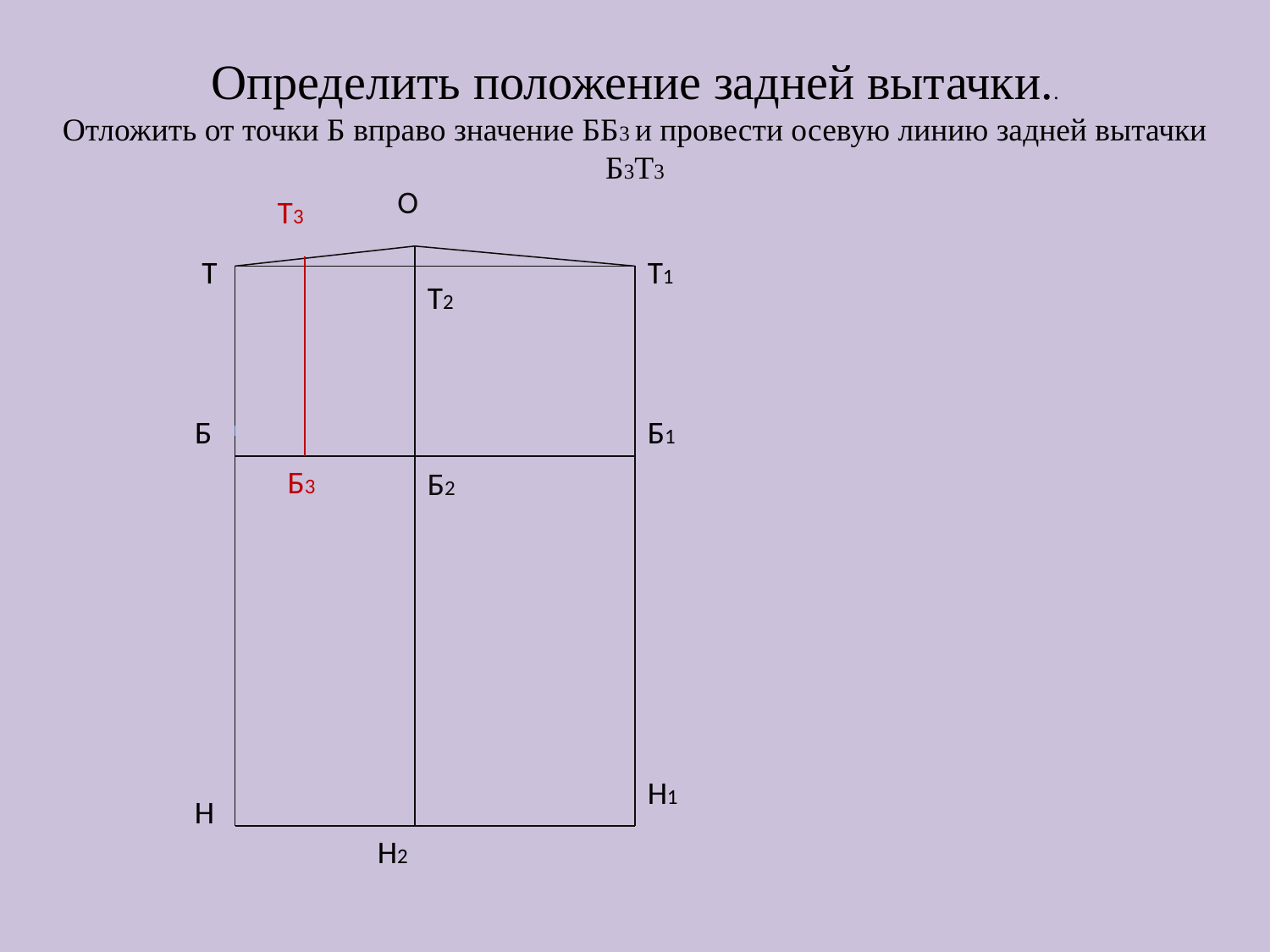

# Определить положение задней вытачки.. Отложить от точки Б вправо значение ББ3 и провести осевую линию задней вытачки Б3Т3
О
Т3
  Т
Т1
Т2
 Б
Б1
Б3
Б2
Н1
 Н
Н2